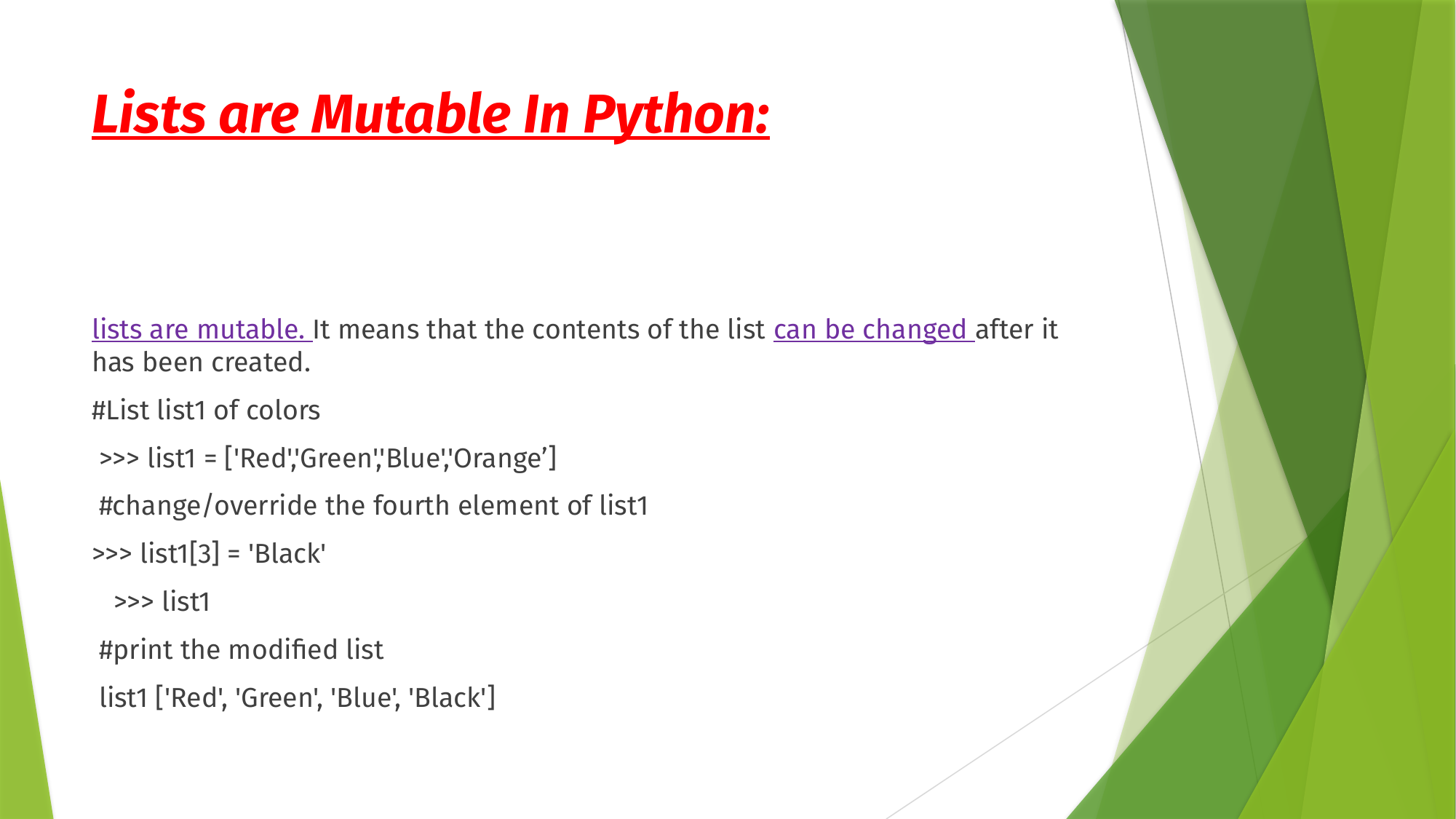

# Lists are Mutable In Python:

lists are mutable. It means that the contents of the list can be changed after it has been created.
#List list1 of colors
 >>> list1 = ['Red','Green','Blue','Orange’]
 #change/override the fourth element of list1
>>> list1[3] = 'Black'
   >>> list1
 #print the modified list
 list1 ['Red', 'Green', 'Blue', 'Black']